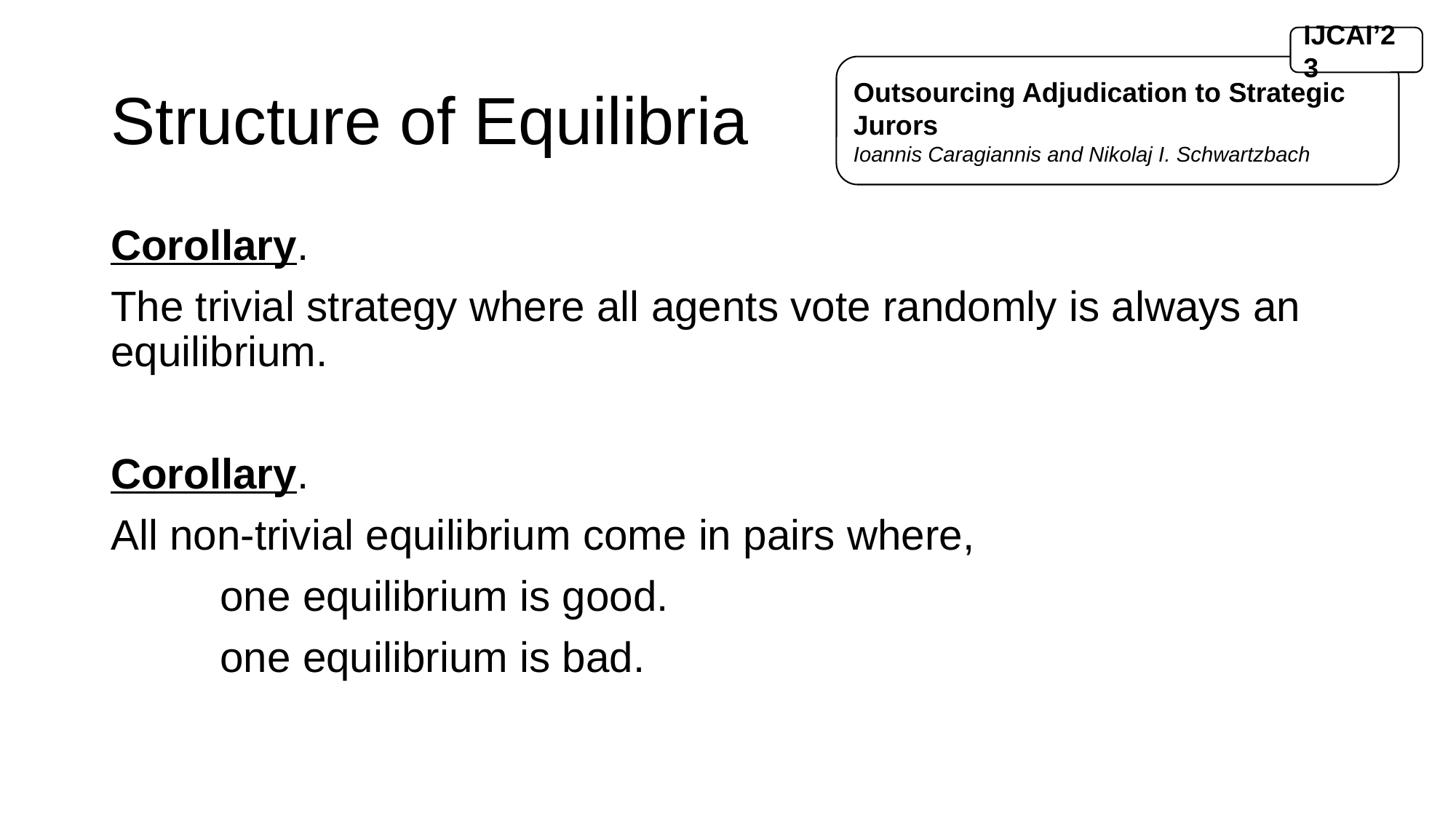

IJCAI’23
# Structure of Equilibria
Outsourcing Adjudication to Strategic Jurors
Ioannis Caragiannis and Nikolaj I. Schwartzbach
Corollary.
The trivial strategy where all agents vote randomly is always an equilibrium.

Corollary.
All non-trivial equilibrium come in pairs where,
	one equilibrium is good.
	one equilibrium is bad.